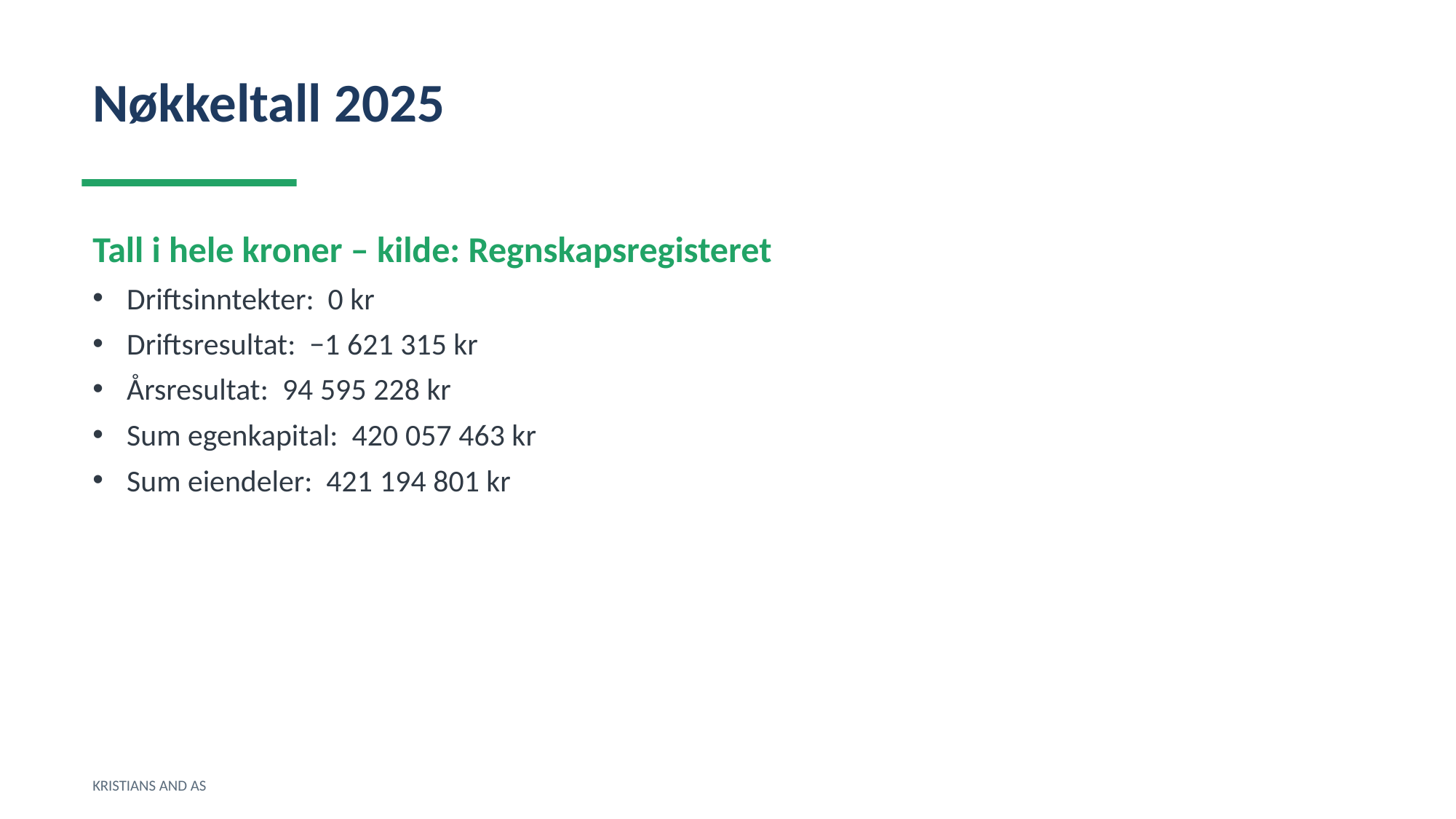

Nøkkeltall 2025

Tall i hele kroner – kilde: Regnskapsregisteret
Driftsinntekter:  0 kr
Driftsresultat:  −1 621 315 kr
Årsresultat:  94 595 228 kr
Sum egenkapital:  420 057 463 kr
Sum eiendeler:  421 194 801 kr
KRISTIANS AND AS